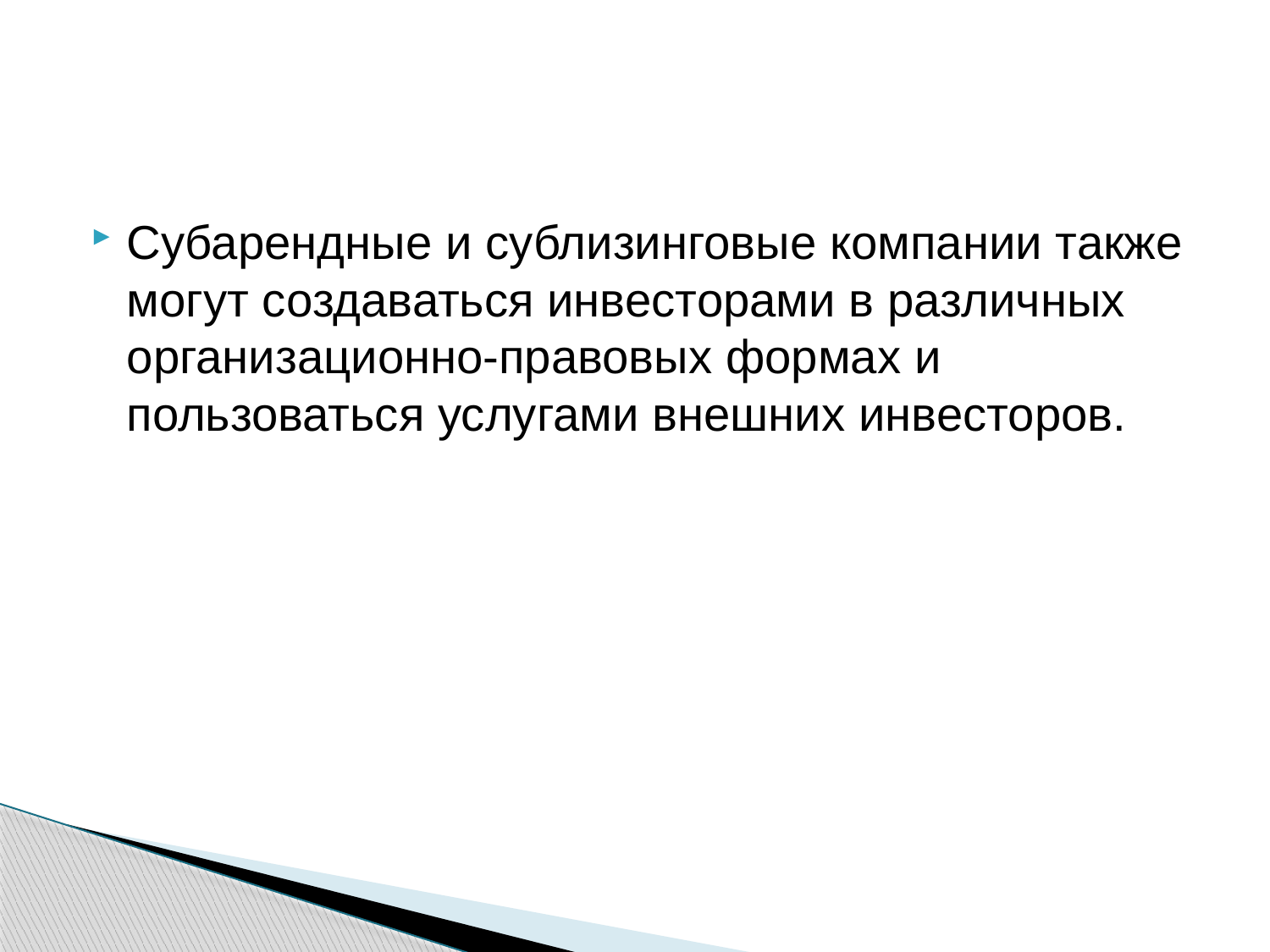

#
Субарендные и сублизинговые компании также могут создаваться инвесторами в различных организационно-правовых формах и пользоваться услугами внешних инвесторов.